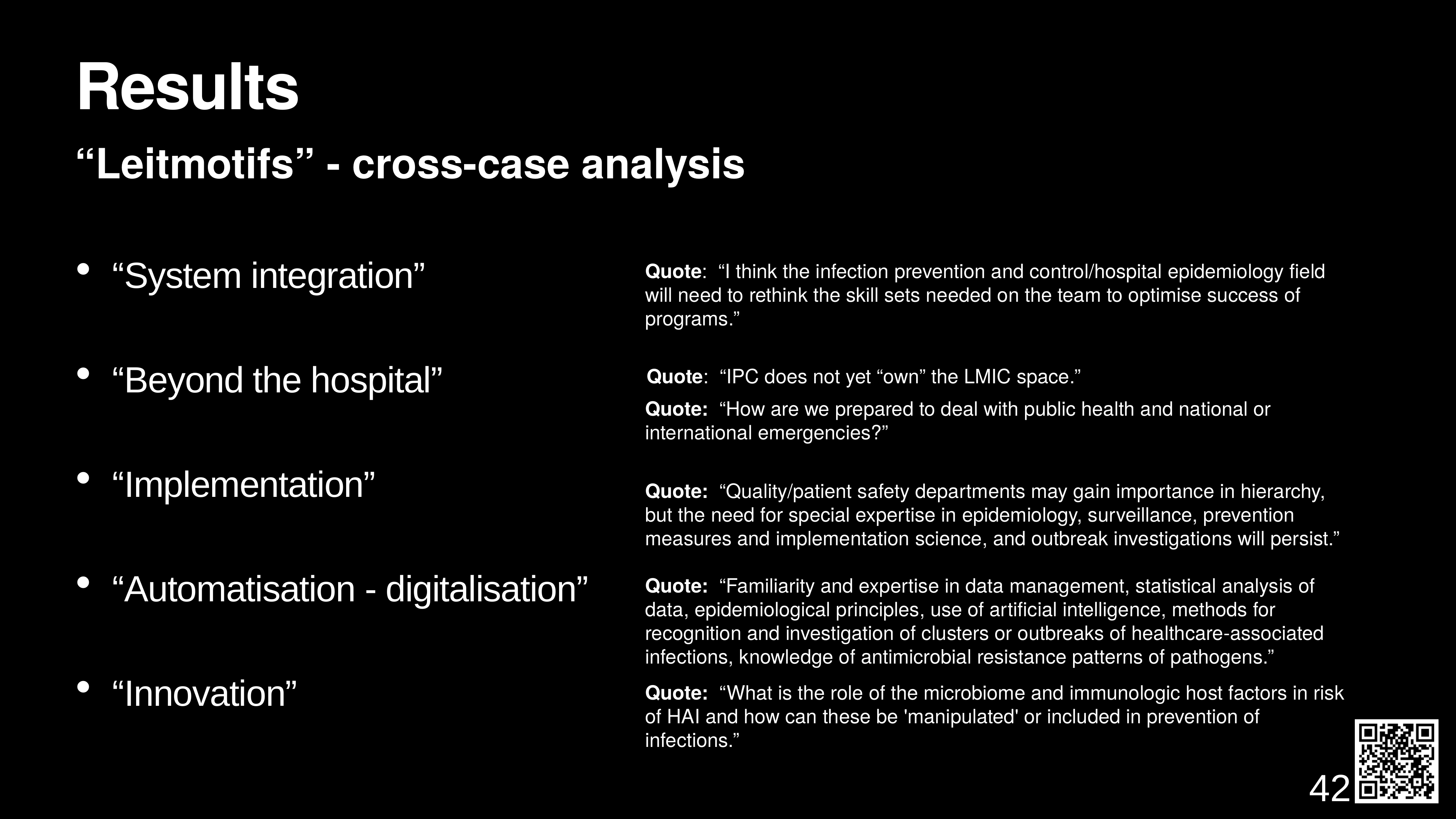

# Results
“Leitmotifs” - cross-case analysis
“System integration”
“Beyond the hospital”
“Implementation”
“Automatisation - digitalisation”
“Innovation”
Quote:  “I think the infection prevention and control/hospital epidemiology field will need to rethink the skill sets needed on the team to optimise success of programs.”
Quote:  “IPC does not yet “own” the LMIC space.”
Quote:  “How are we prepared to deal with public health and national or international emergencies?”
Quote:  “Quality/patient safety departments may gain importance in hierarchy, but the need for special expertise in epidemiology, surveillance, prevention measures and implementation science, and outbreak investigations will persist.”
Quote:  “Familiarity and expertise in data management, statistical analysis of data, epidemiological principles, use of artificial intelligence, methods for recognition and investigation of clusters or outbreaks of healthcare-associated infections, knowledge of antimicrobial resistance patterns of pathogens.”
Quote:  “What is the role of the microbiome and immunologic host factors in risk of HAI and how can these be 'manipulated' or included in prevention of infections.”
42